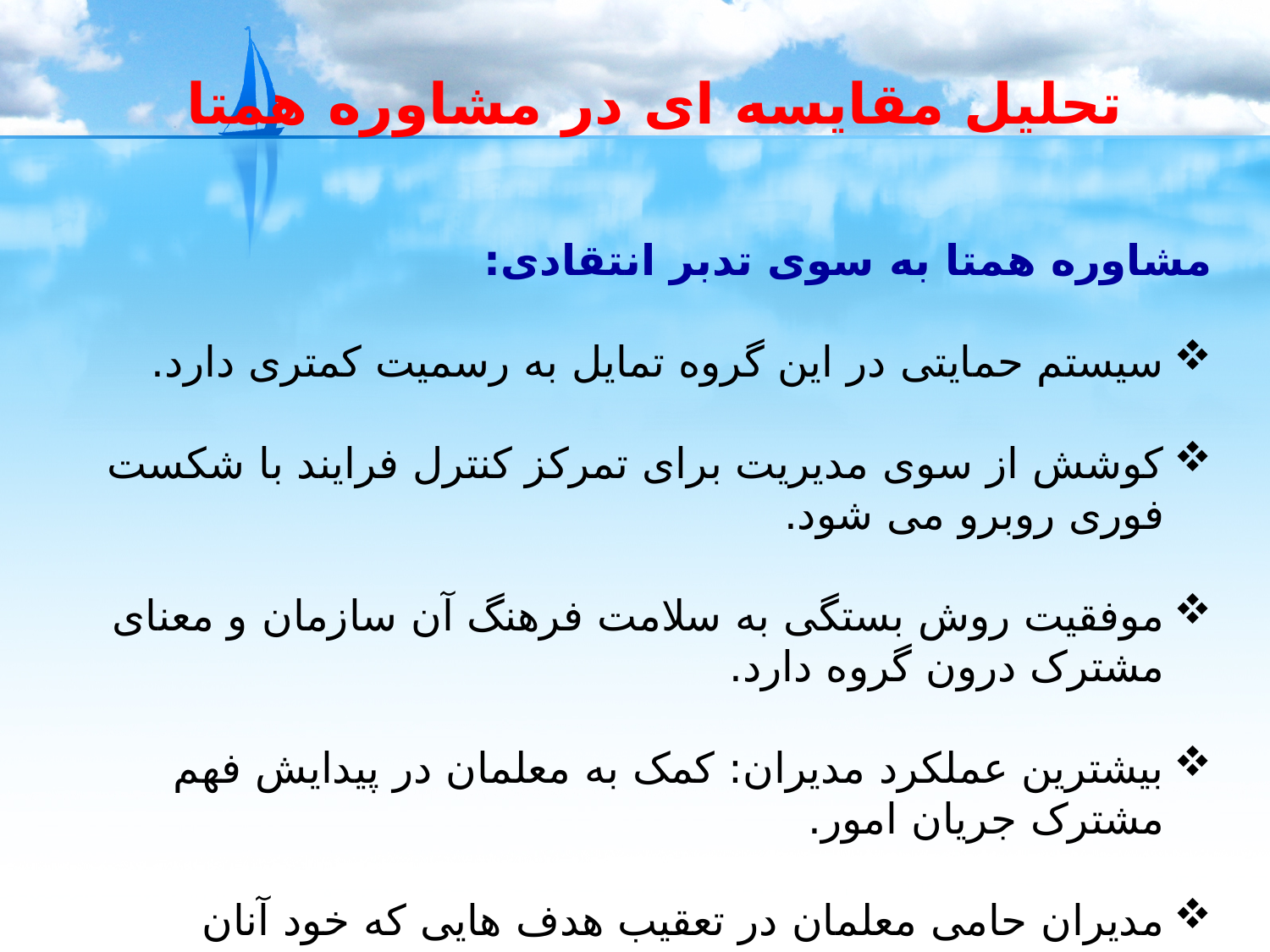

تحلیل مقایسه ای در مشاوره همتا

مشاوره همتا به سوی تدبر انتقادی:

سیستم حمایتی در این گروه تمایل به رسمیت کمتری دارد.

کوشش از سوی مدیریت برای تمرکز کنترل فرایند با شکست فوری روبرو می شود.

موفقیت روش بستگی به سلامت فرهنگ آن سازمان و معنای مشترک درون گروه دارد.

بیشترین عملکرد مدیران: کمک به معلمان در پیدایش فهم مشترک جریان امور.

مدیران حامی معلمان در تعقیب هدف هایی که خود آنان مشخص کرده اند.